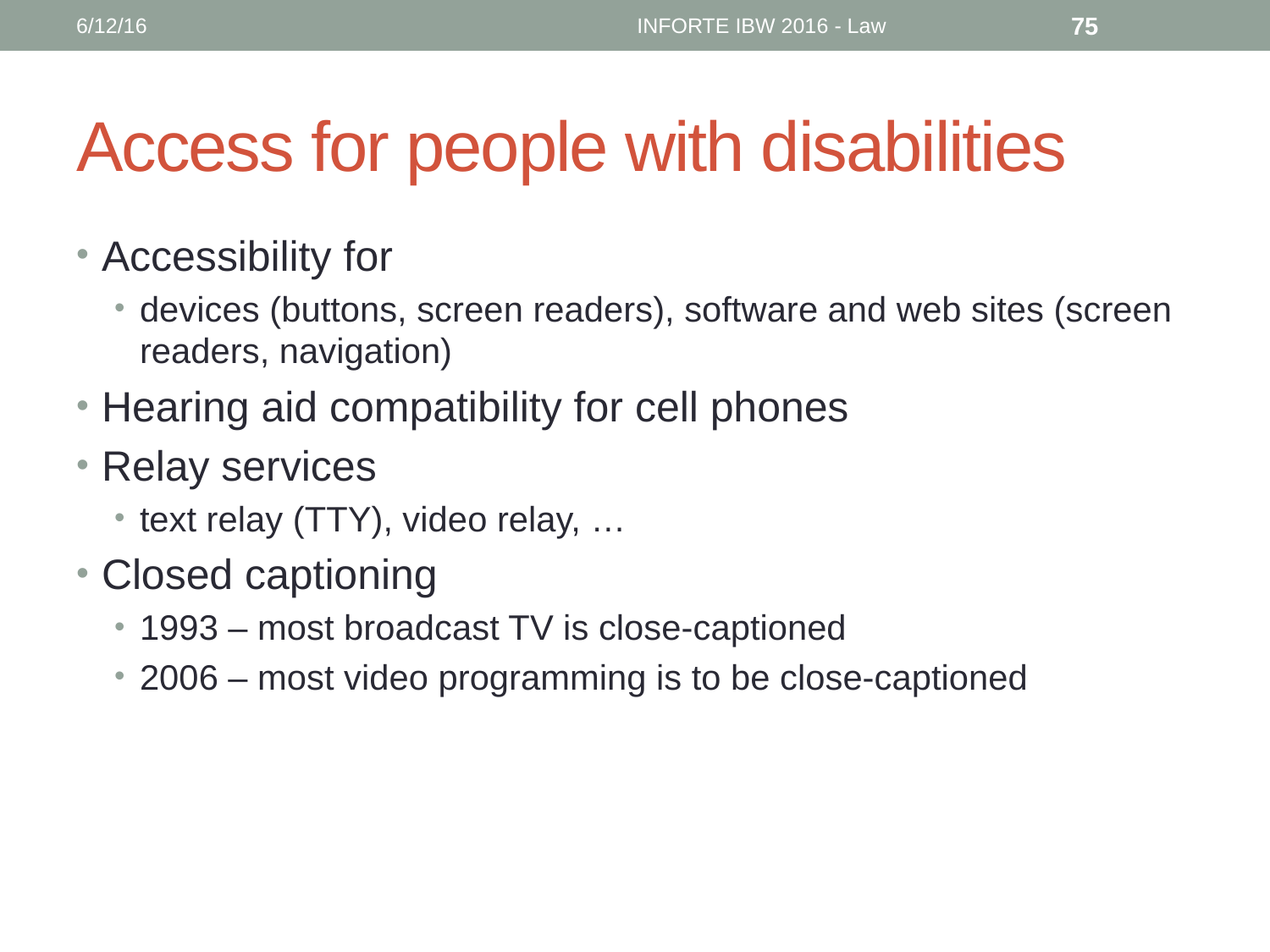

6/12/16
INFORTE IBW 2016 - Law
75
# Access for people with disabilities
Accessibility for
devices (buttons, screen readers), software and web sites (screen readers, navigation)
Hearing aid compatibility for cell phones
Relay services
text relay (TTY), video relay, …
Closed captioning
1993 – most broadcast TV is close-captioned
2006 – most video programming is to be close-captioned